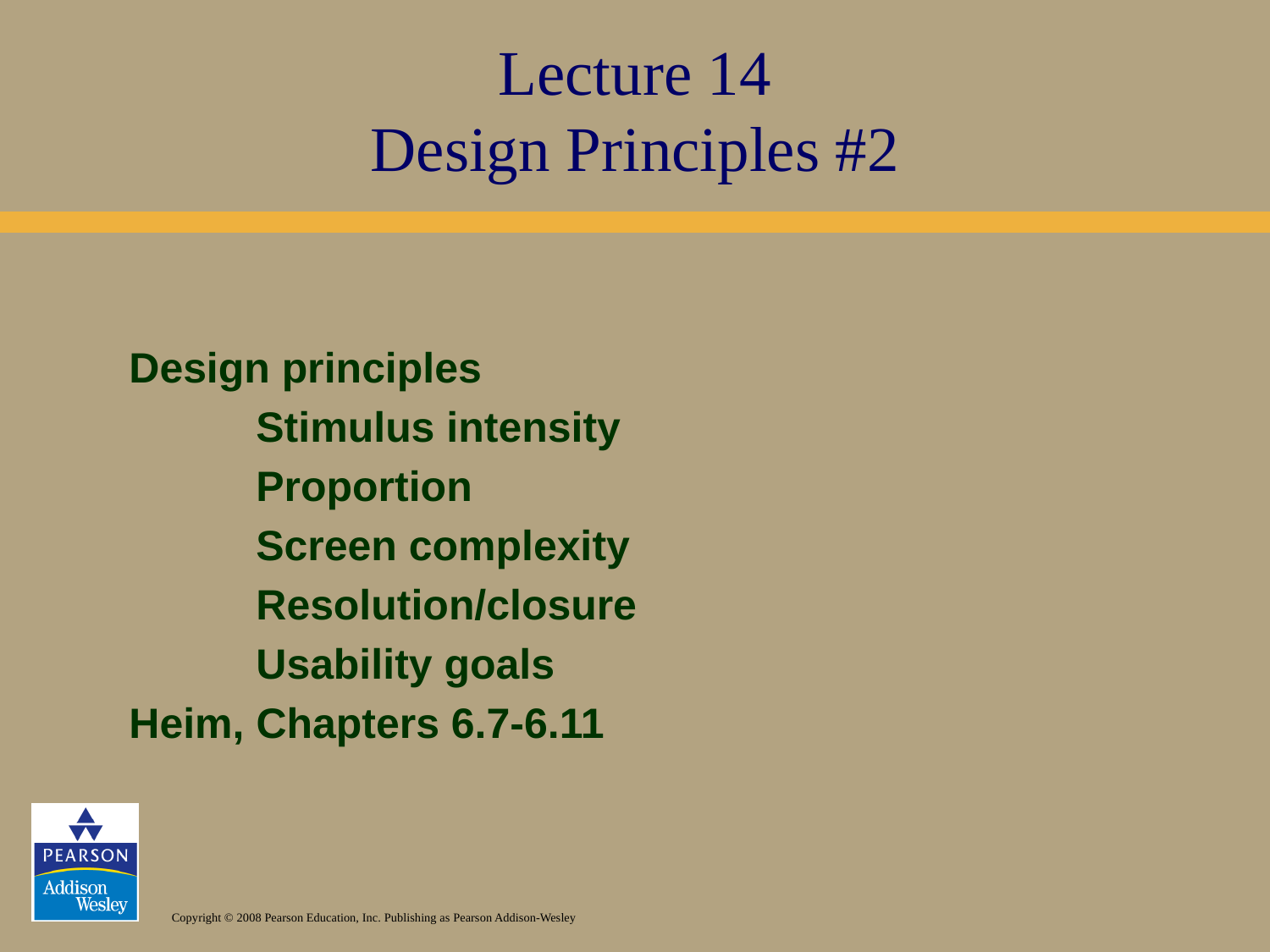

Lecture 14
Design Principles #2

Design principles
	Stimulus intensity
	Proportion
	Screen complexity
	Resolution/closure
	Usability goals
Heim, Chapters 6.7-6.11